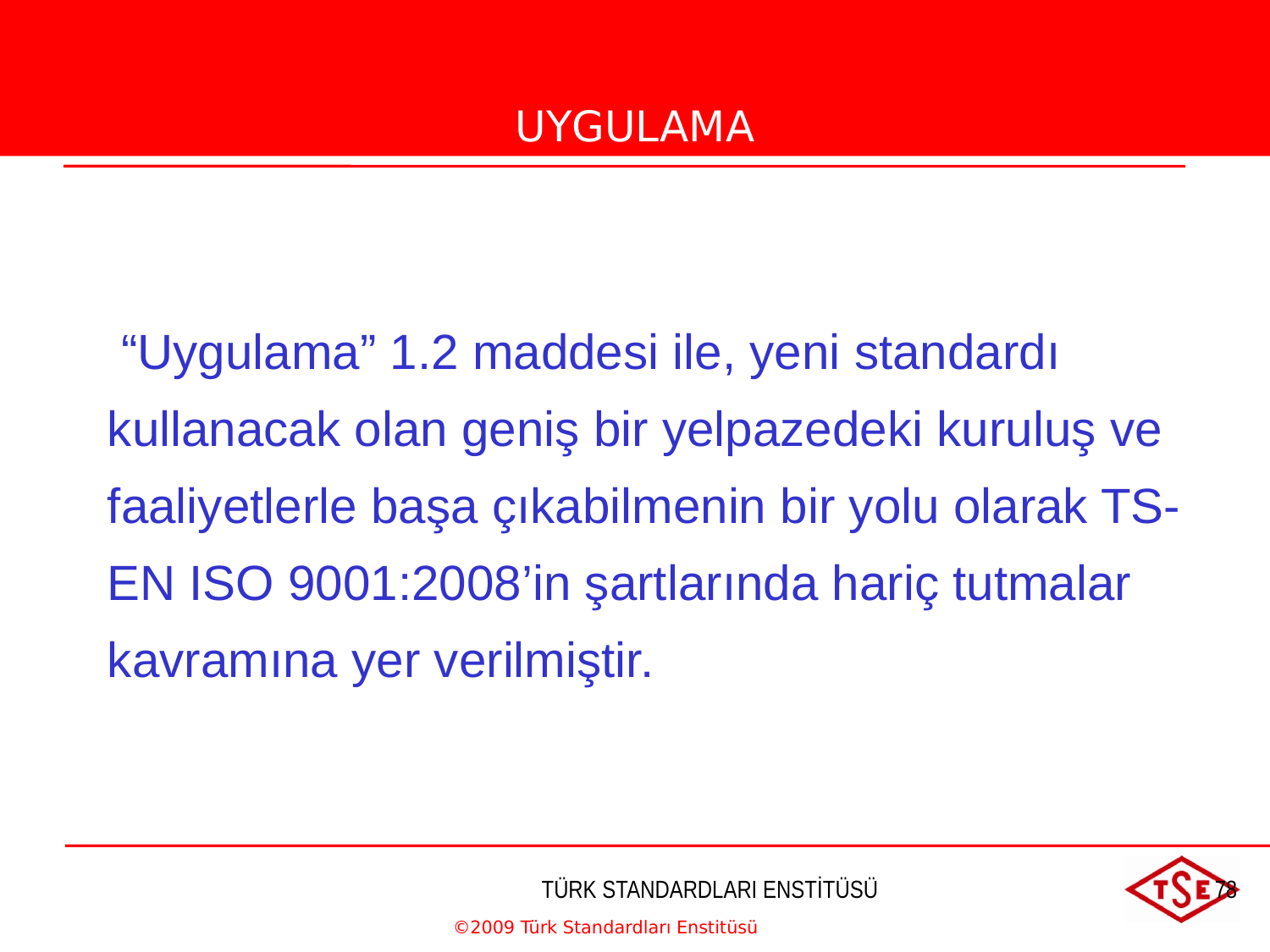

UYGULAMA
UYGULAMA

 “Uygulama” 1.2 maddesi ile, yeni standardı kullanacak olan geniş bir yelpazedeki kuruluş ve faaliyetlerle başa çıkabilmenin bir yolu olarak TS-EN ISO 9001:2008’in şartlarında hariç tutmalar kavramına yer verilmiştir.

©2009 Türk Standardları Enstitüsü
TÜRK STANDARDLARI ENSTİTÜSÜ
78